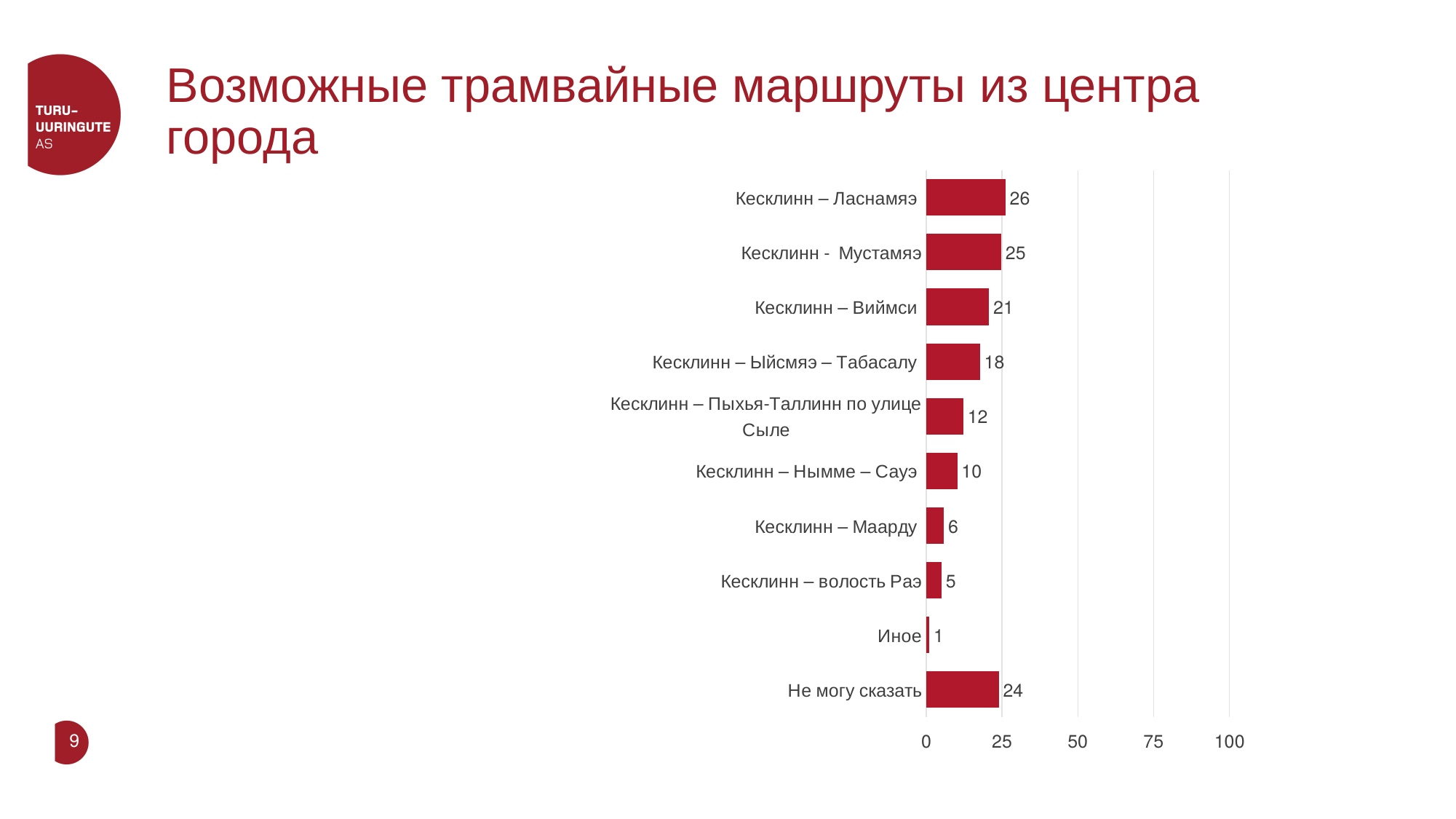

# Возможные трамвайные маршруты из центра города

### Chart

| Category |  |
|---|---|
| Кесклинн – Ласнамяэ  | 26.15276279763958 |
| Кесклинн -  Мустамяэ | 24.74962505119749 |
| Кесклинн – Виймси  | 20.720097586109144 |
| Кесклинн – Ыйсмяэ – Табасалу  | 17.749711753008278 |
| Кесклинн – Пыхья-Таллинн по улице Сыле | 12.246408922708445 |
| Кесклинн – Нымме – Сауэ  | 10.22460773272998 |
| Кесклинн – Маарду  | 5.860390894282636 |
| Кесклинн – волость Раэ | 5.058107048364196 |
| Иное | 1.0146723783114966 |
| Не могу сказать | 23.927196016340567 |